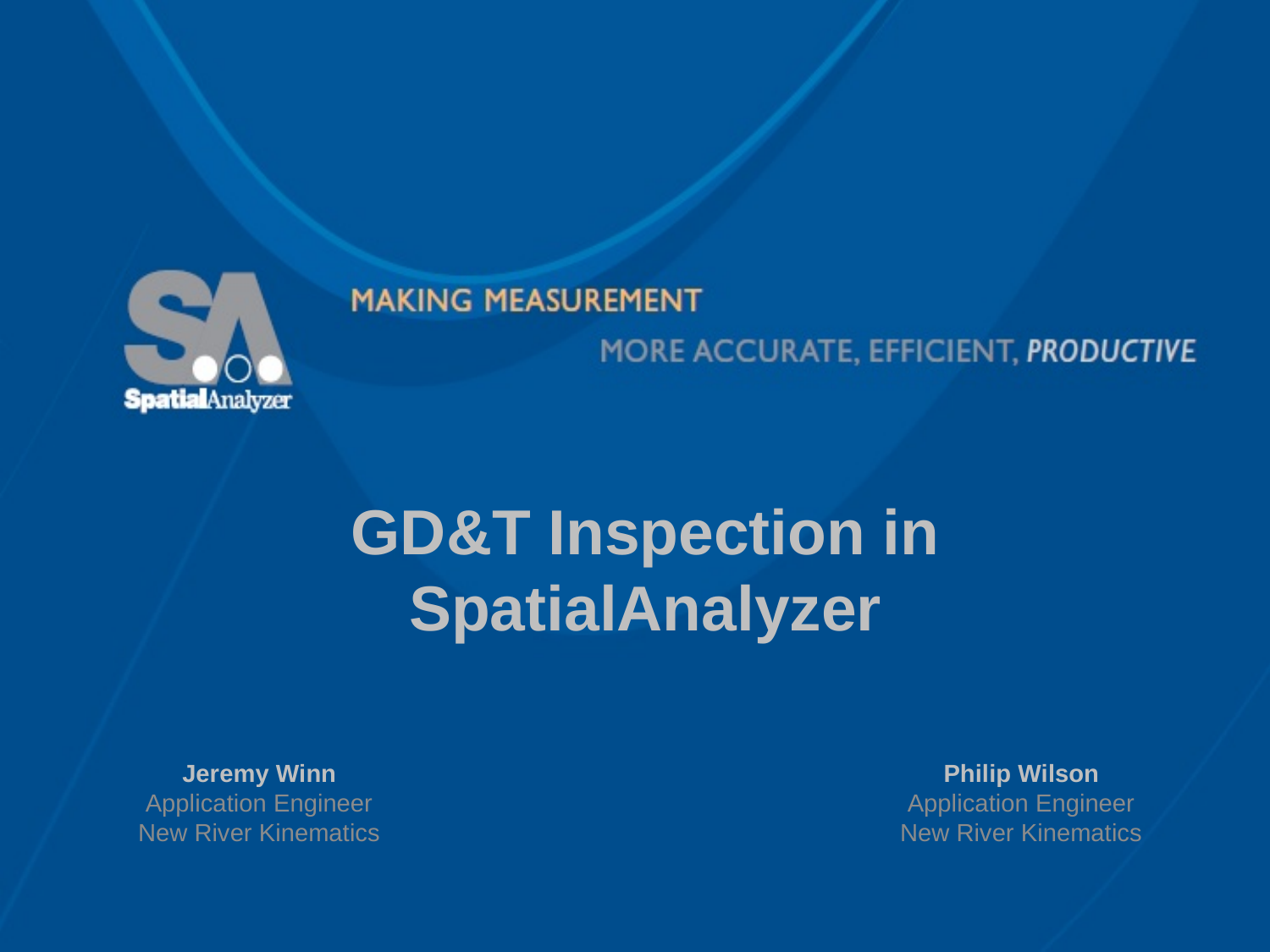

# GD&T Inspection in SpatialAnalyzer
Jeremy Winn
Application Engineer
New River Kinematics
Philip Wilson
Application Engineer
New River Kinematics